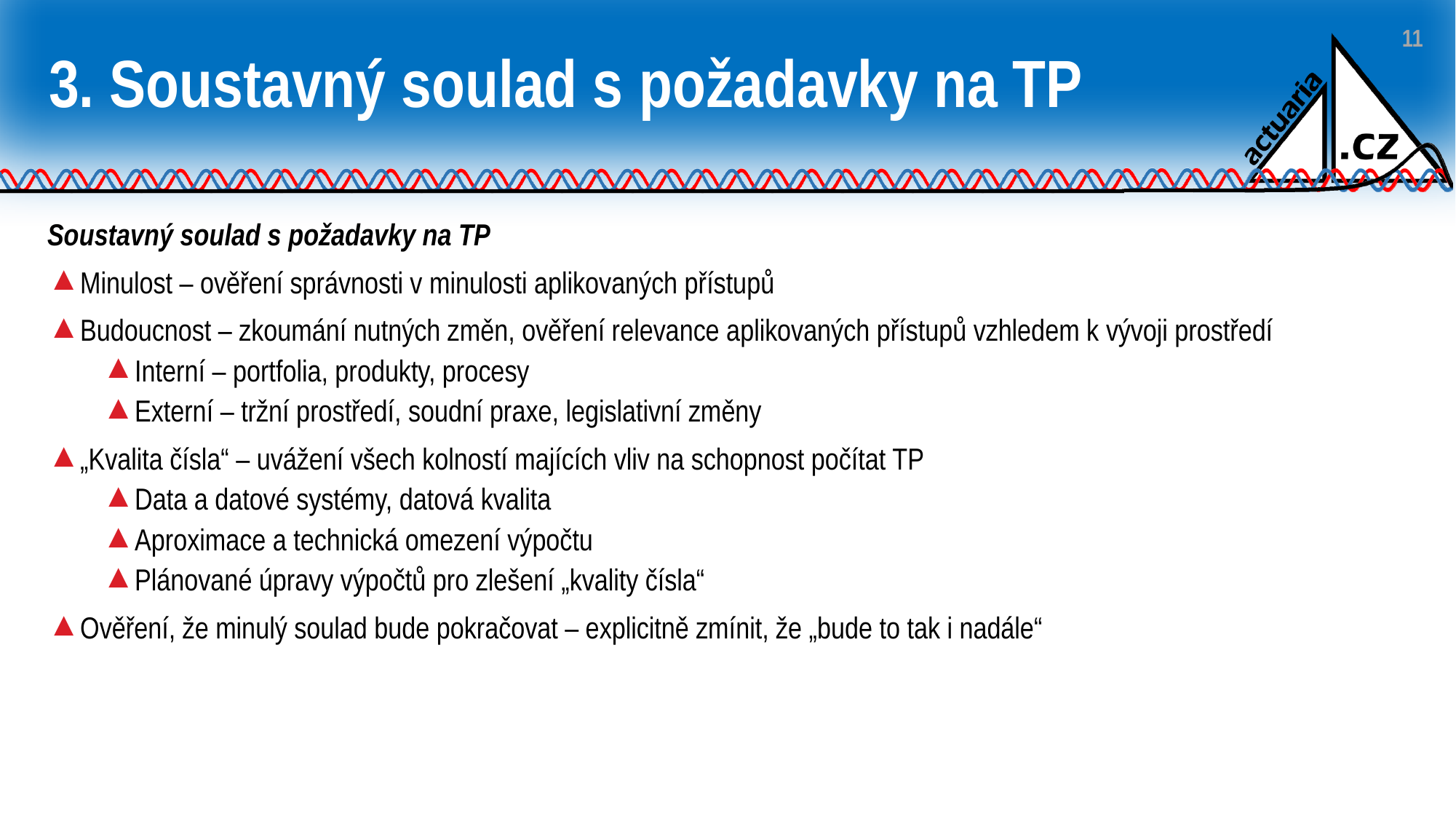

11
# 3. Soustavný soulad s požadavky na TP
Soustavný soulad s požadavky na TP
Minulost – ověření správnosti v minulosti aplikovaných přístupů
Budoucnost – zkoumání nutných změn, ověření relevance aplikovaných přístupů vzhledem k vývoji prostředí
Interní – portfolia, produkty, procesy
Externí – tržní prostředí, soudní praxe, legislativní změny
„Kvalita čísla“ – uvážení všech kolností majících vliv na schopnost počítat TP
Data a datové systémy, datová kvalita
Aproximace a technická omezení výpočtu
Plánované úpravy výpočtů pro zlešení „kvality čísla“
Ověření, že minulý soulad bude pokračovat – explicitně zmínit, že „bude to tak i nadále“